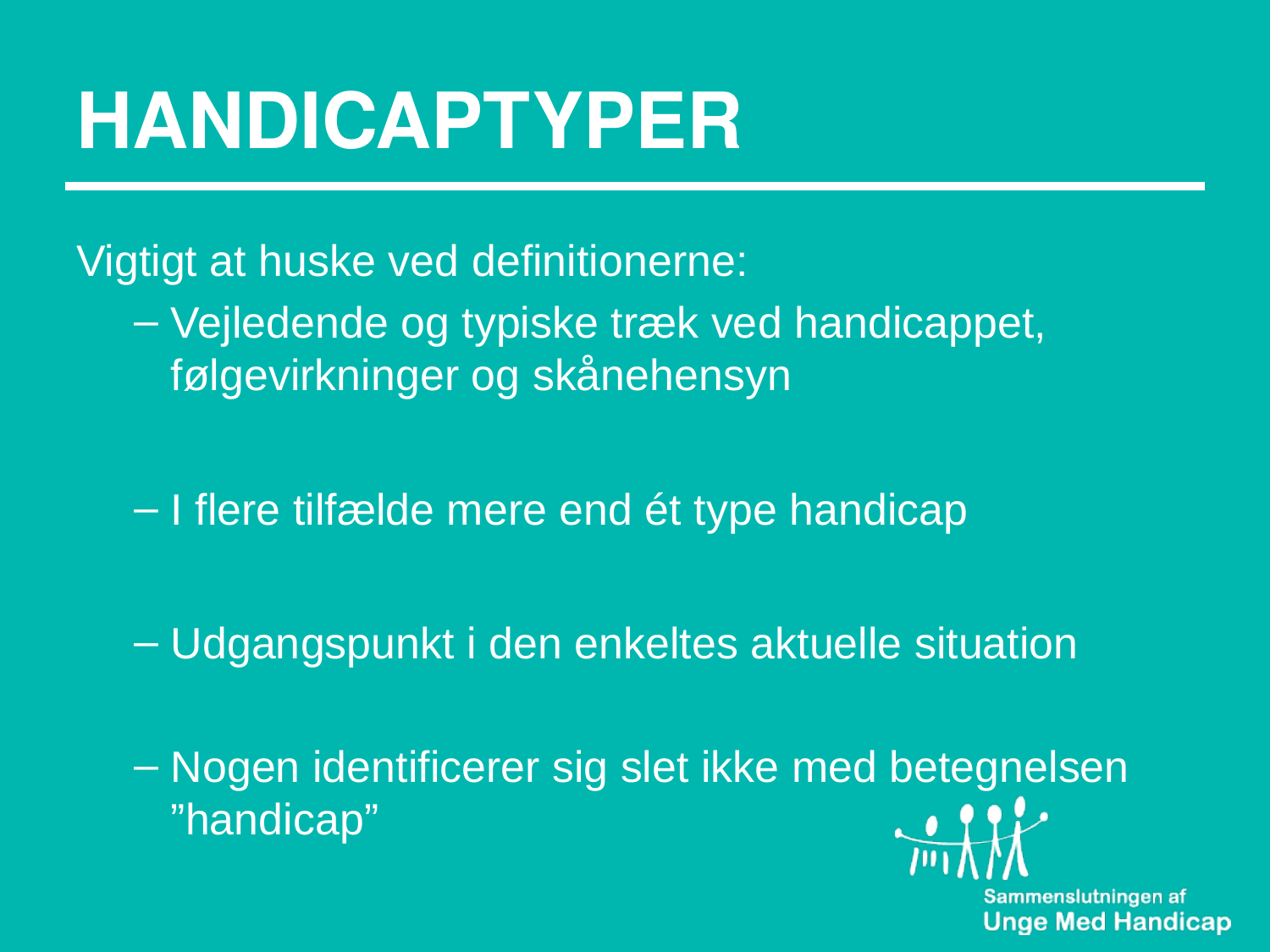

# HANDICAPTYPER
Vigtigt at huske ved definitionerne:
Vejledende og typiske træk ved handicappet, følgevirkninger og skånehensyn

I flere tilfælde mere end ét type handicap

Udgangspunkt i den enkeltes aktuelle situation

Nogen identificerer sig slet ikke med betegnelsen ”handicap”